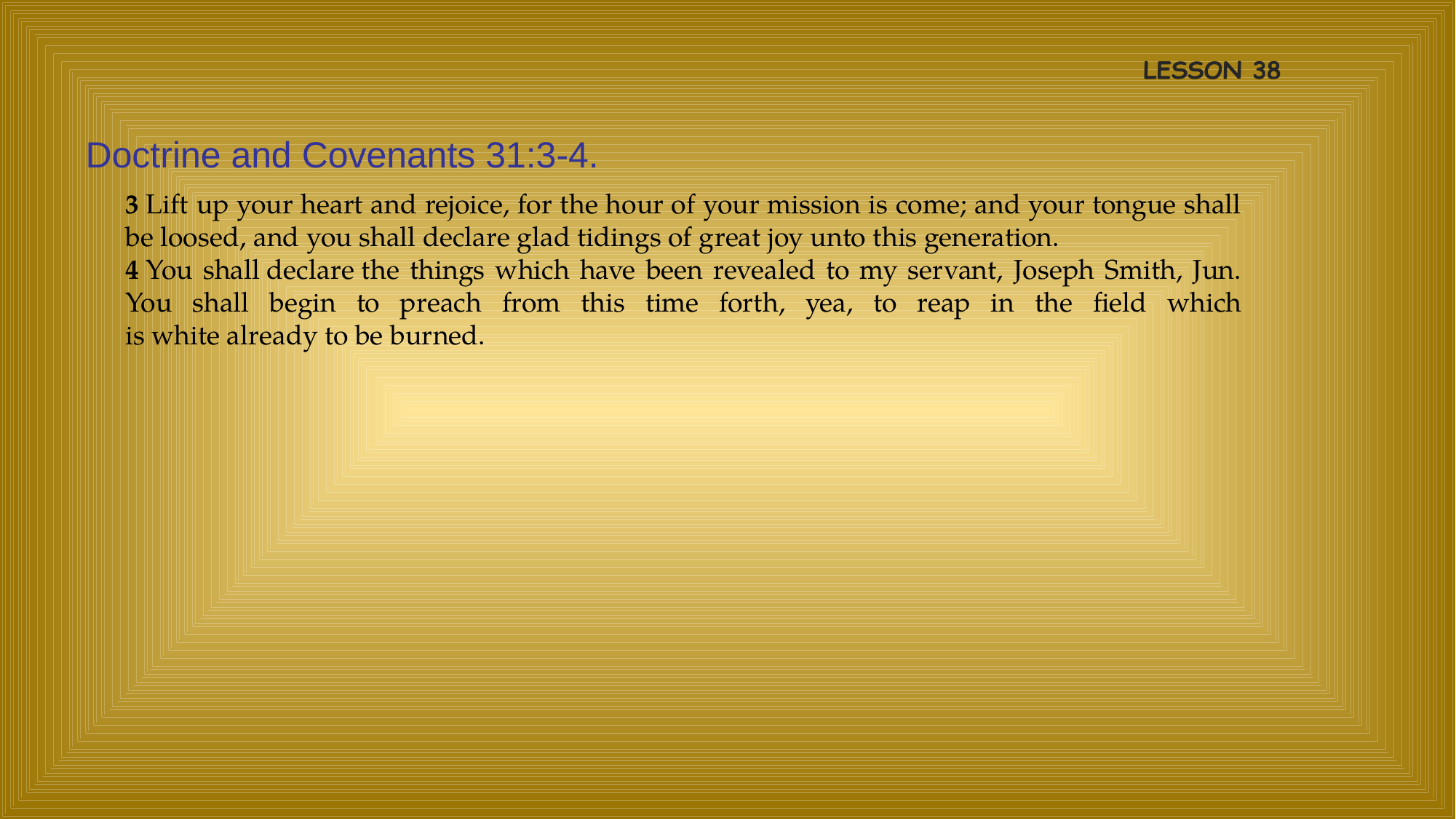

LESSON 38
Doctrine and Covenants 31:3-4.
3 Lift up your heart and rejoice, for the hour of your mission is come; and your tongue shall be loosed, and you shall declare glad tidings of great joy unto this generation.
4 You shall declare the things which have been revealed to my servant, Joseph Smith, Jun. You shall begin to preach from this time forth, yea, to reap in the field which is white already to be burned.